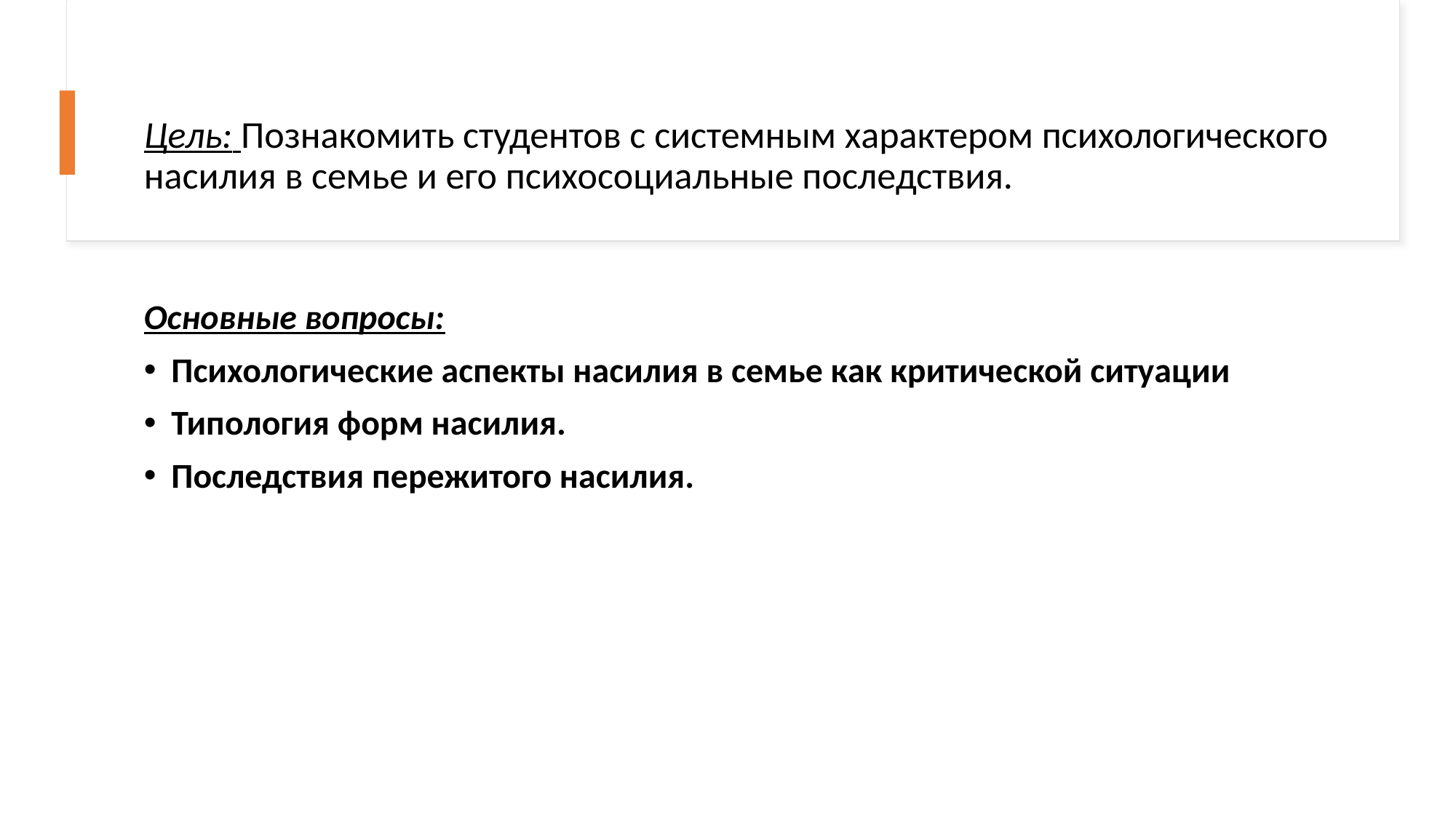

# Цель: Познакомить студентов с системным характером психологического насилия в семье и его психосоциальные последствия.

Основные вопросы:
Психологические аспекты насилия в семье как критической ситуации
Типология форм насилия.
Последствия пережитого насилия.